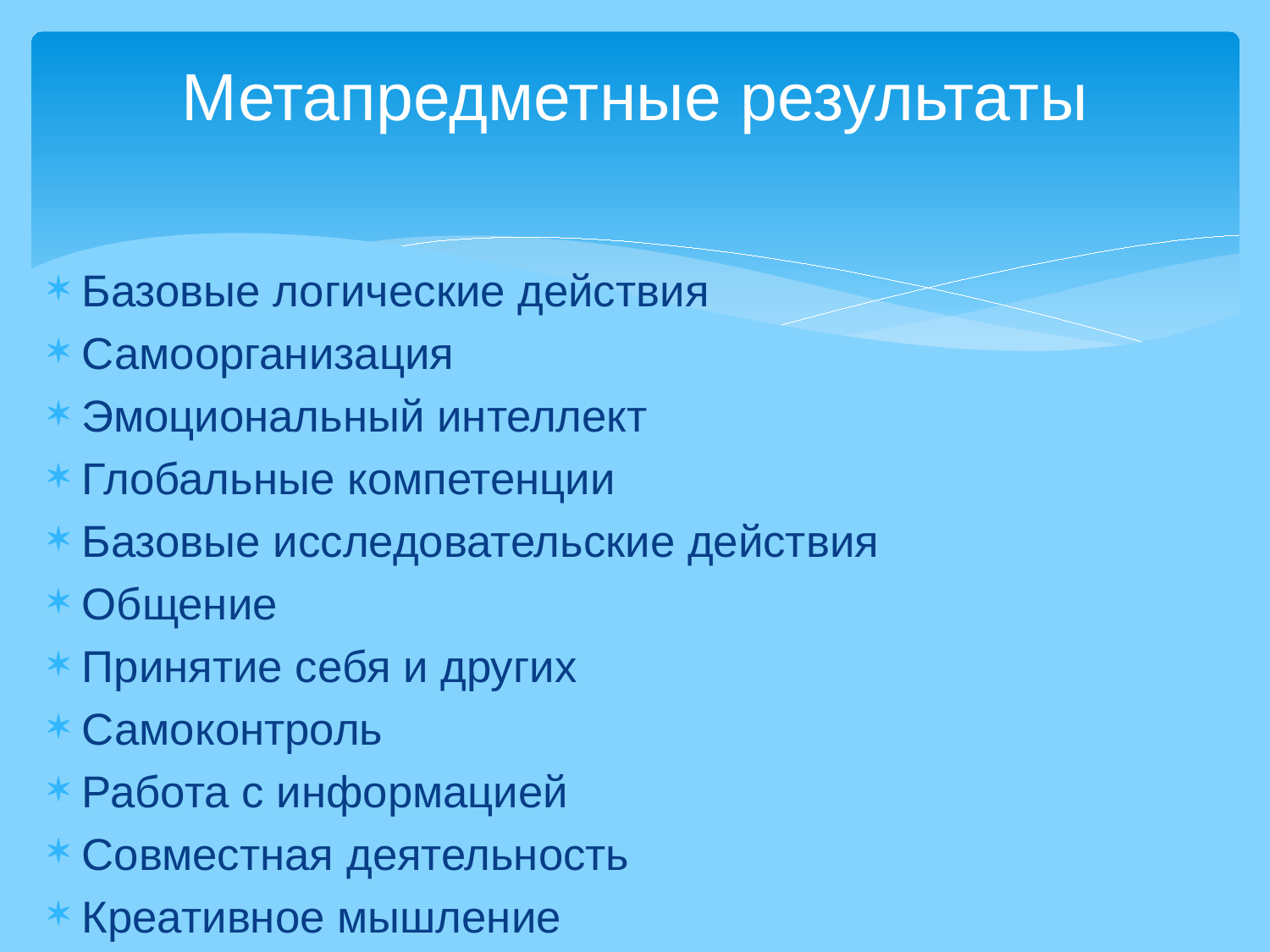

# Метапредметные результаты
Базовые логические действия
Самоорганизация
Эмоциональный интеллект
Глобальные компетенции
Базовые исследовательские действия
Общение
Принятие себя и других
Самоконтроль
Работа с информацией
Совместная деятельность
Креативное мышление